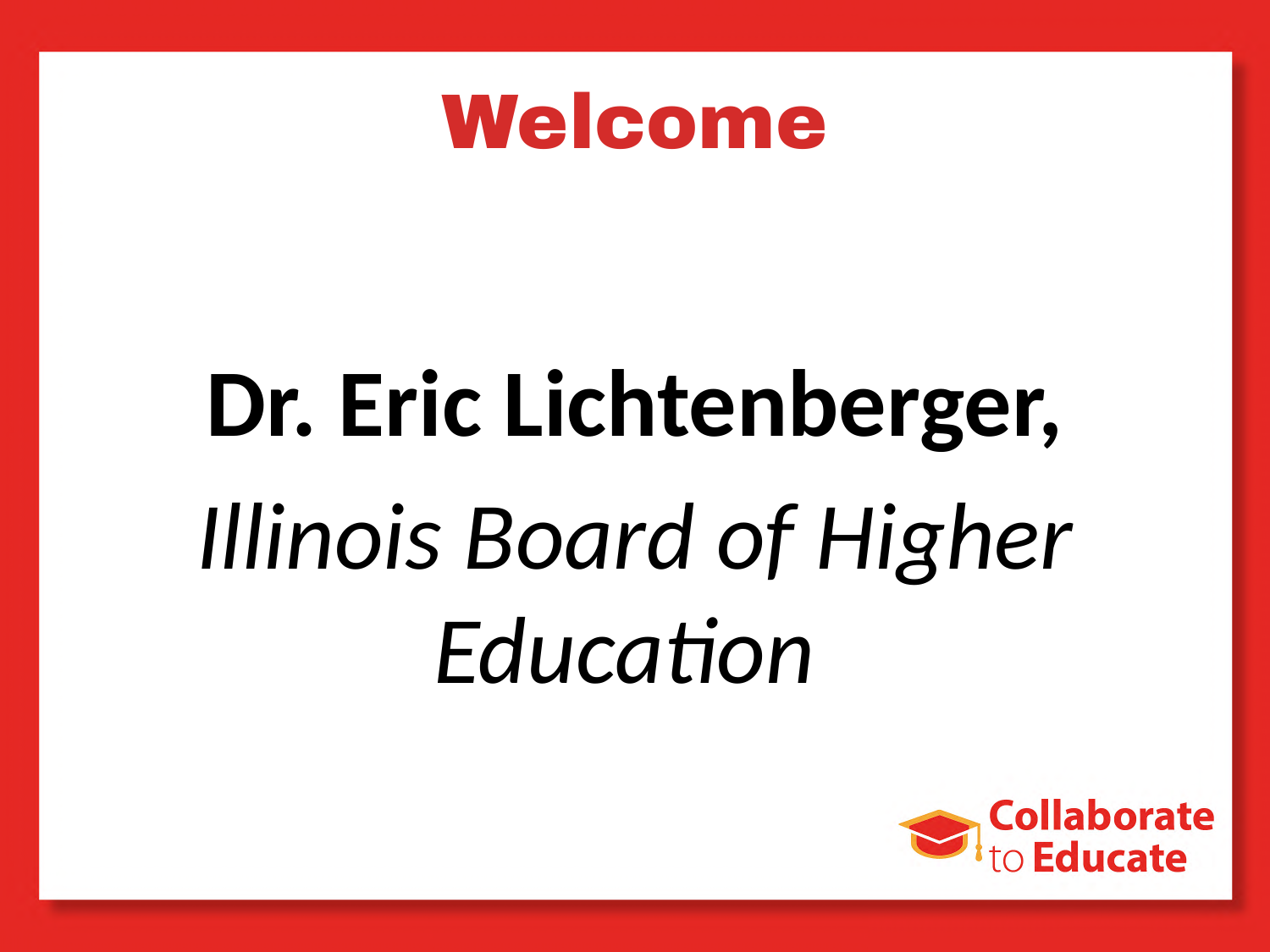

# Welcome

Dr. Eric Lichtenberger,
Illinois Board of Higher Education